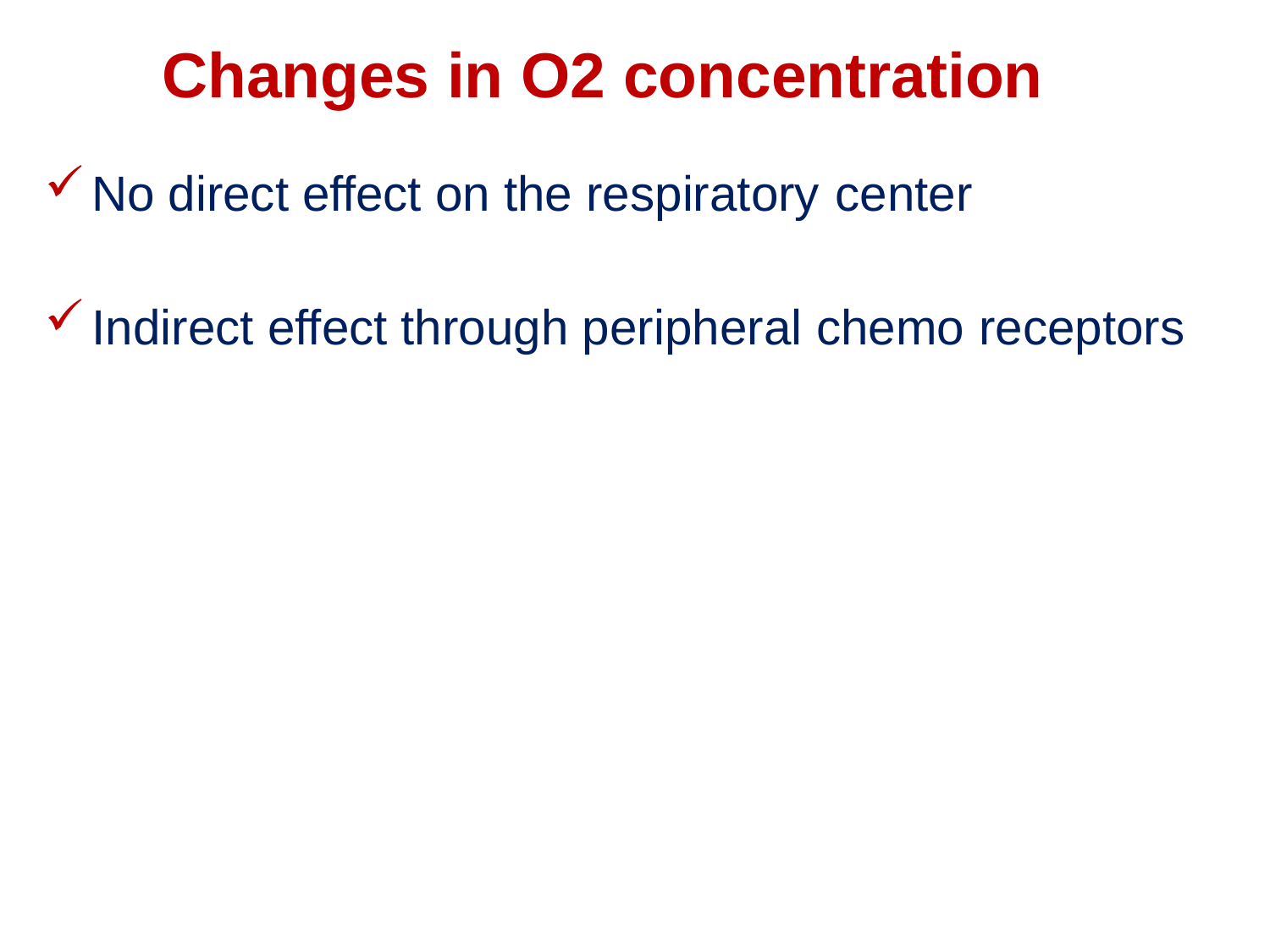

# Changes in O2 concentration
No direct effect on the respiratory center

Indirect effect through peripheral chemo receptors